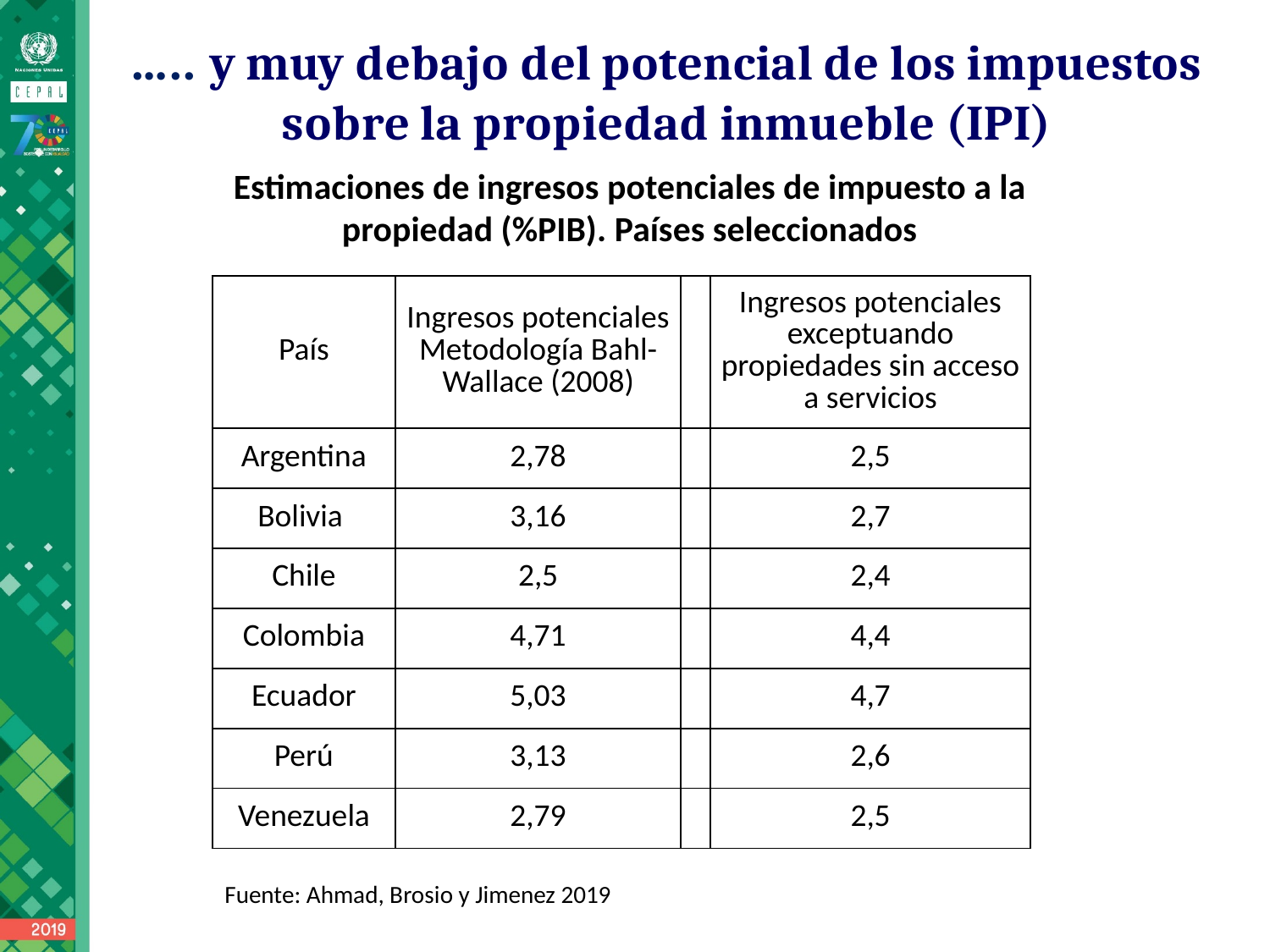

# ….. y muy debajo del potencial de los impuestos sobre la propiedad inmueble (IPI)
Estimaciones de ingresos potenciales de impuesto a la propiedad (%PIB). Países seleccionados
| País | Ingresos potenciales Metodología Bahl-Wallace (2008) |  | Ingresos potenciales exceptuando propiedades sin acceso a servicios |
| --- | --- | --- | --- |
| Argentina | 2,78 |  | 2,5 |
| Bolivia | 3,16 |  | 2,7 |
| Chile | 2,5 |  | 2,4 |
| Colombia | 4,71 |  | 4,4 |
| Ecuador | 5,03 |  | 4,7 |
| Perú | 3,13 |  | 2,6 |
| Venezuela | 2,79 |  | 2,5 |
Fuente: Ahmad, Brosio y Jimenez 2019